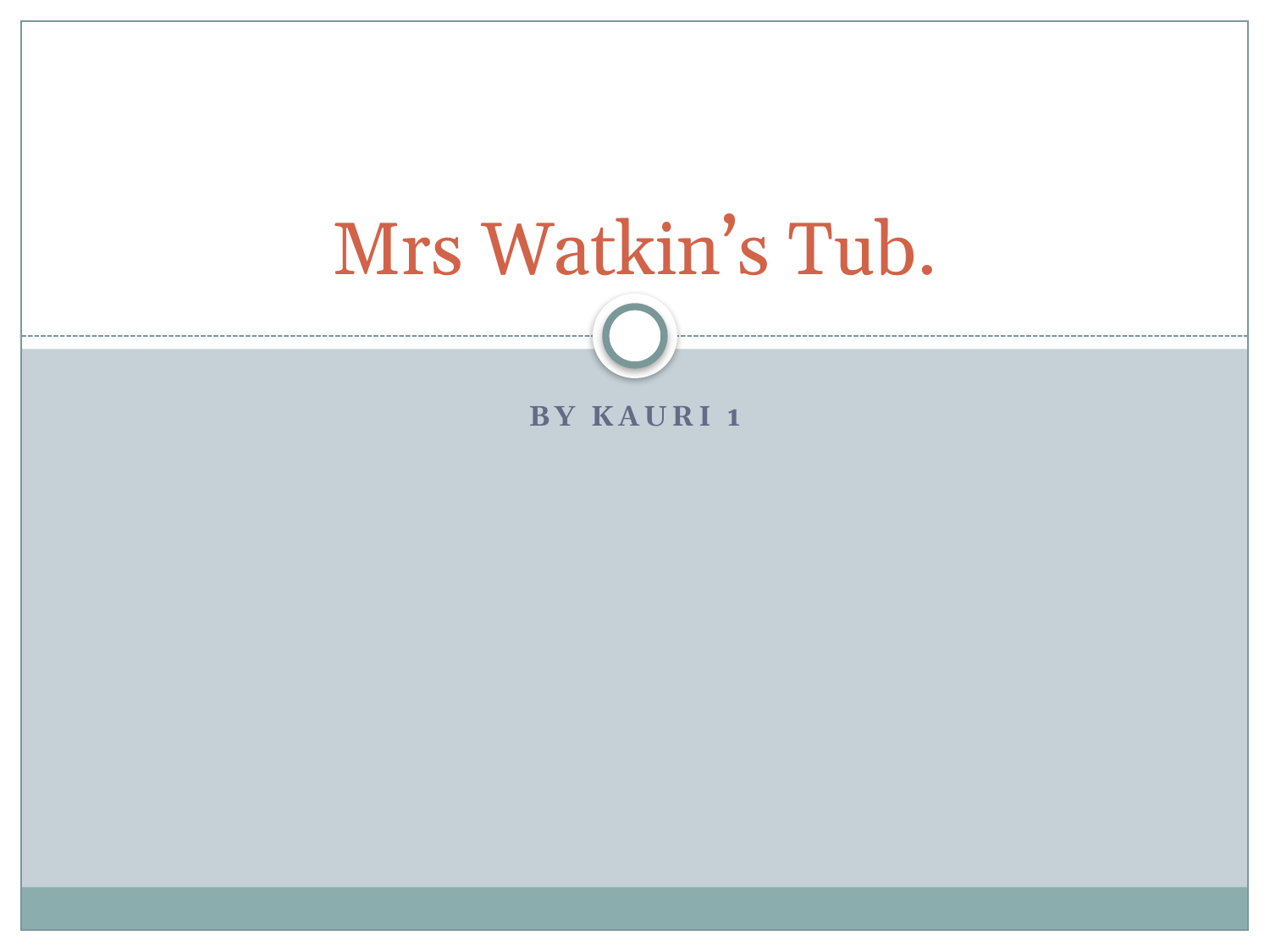

# Mrs Watkin’s Tub.
by Kauri 1